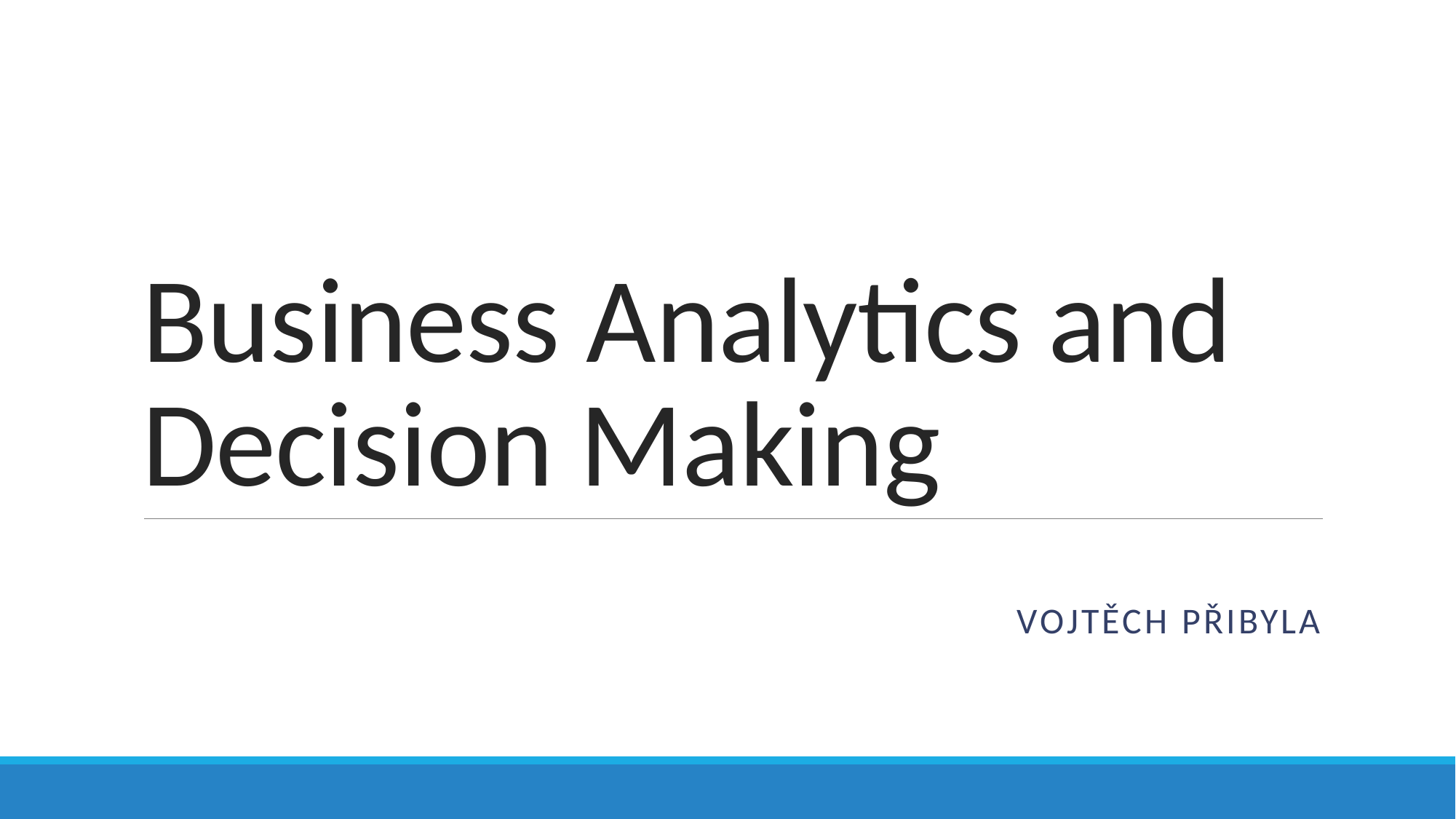

# Business Analytics and Decision Making

Vojtěch Přibyla